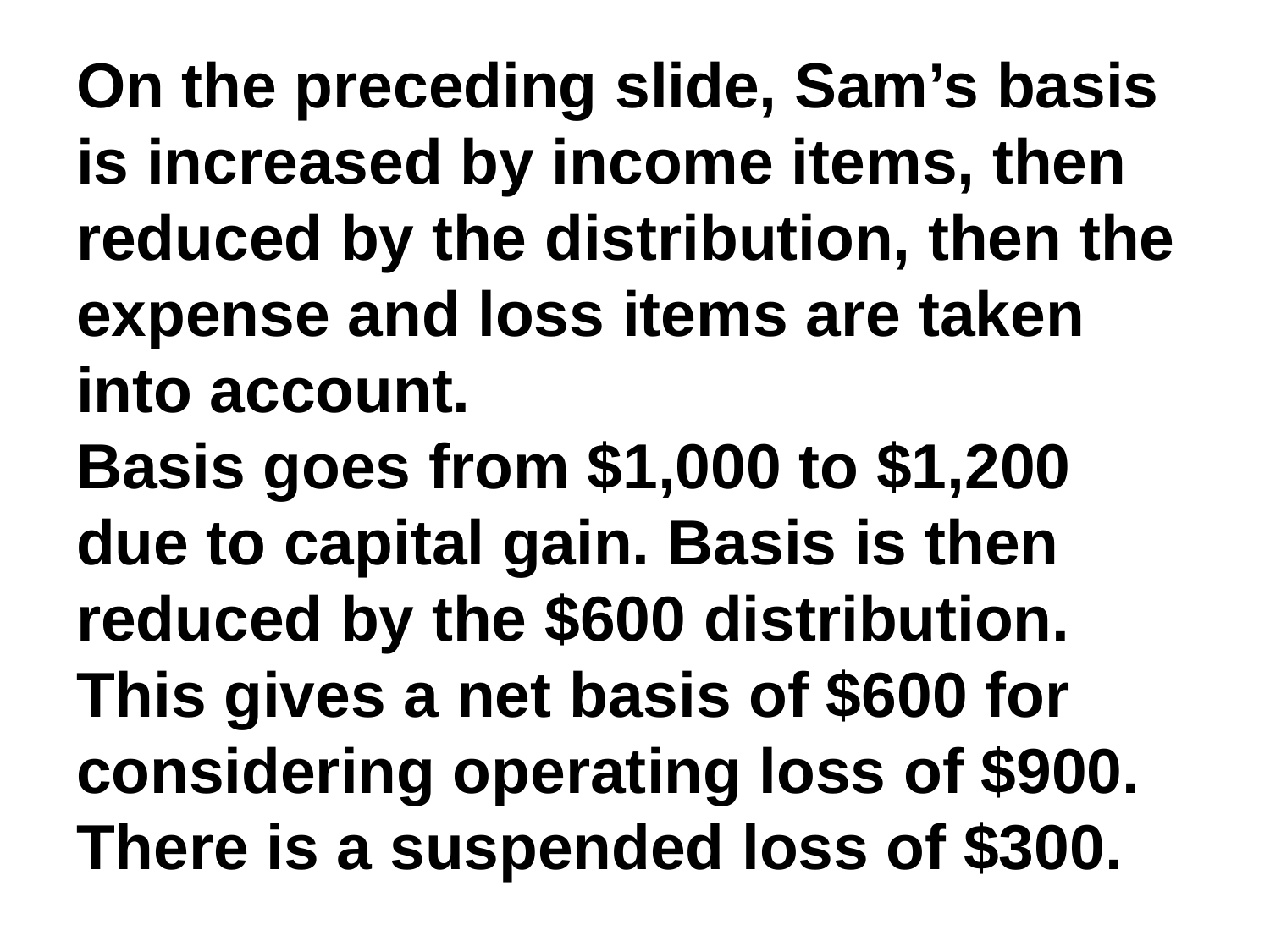

# On the preceding slide, Sam’s basis is increased by income items, then reduced by the distribution, then the expense and loss items are taken into account. Basis goes from $1,000 to $1,200 due to capital gain. Basis is then reduced by the $600 distribution. This gives a net basis of $600 for considering operating loss of $900. There is a suspended loss of $300.